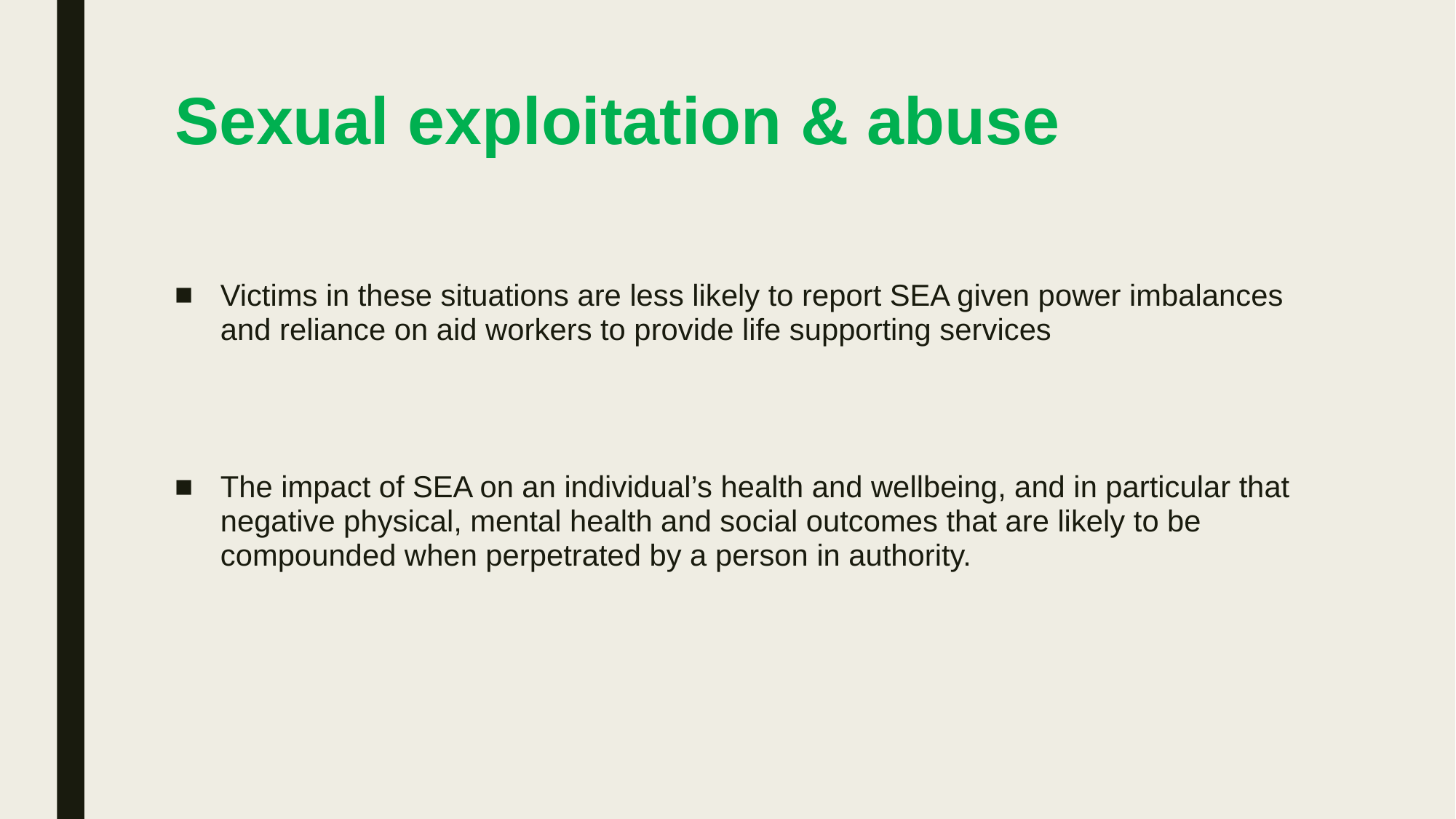

# Sexual exploitation & abuse
Victims in these situations are less likely to report SEA given power imbalances and reliance on aid workers to provide life supporting services

The impact of SEA on an individual’s health and wellbeing, and in particular that negative physical, mental health and social outcomes that are likely to be compounded when perpetrated by a person in authority.